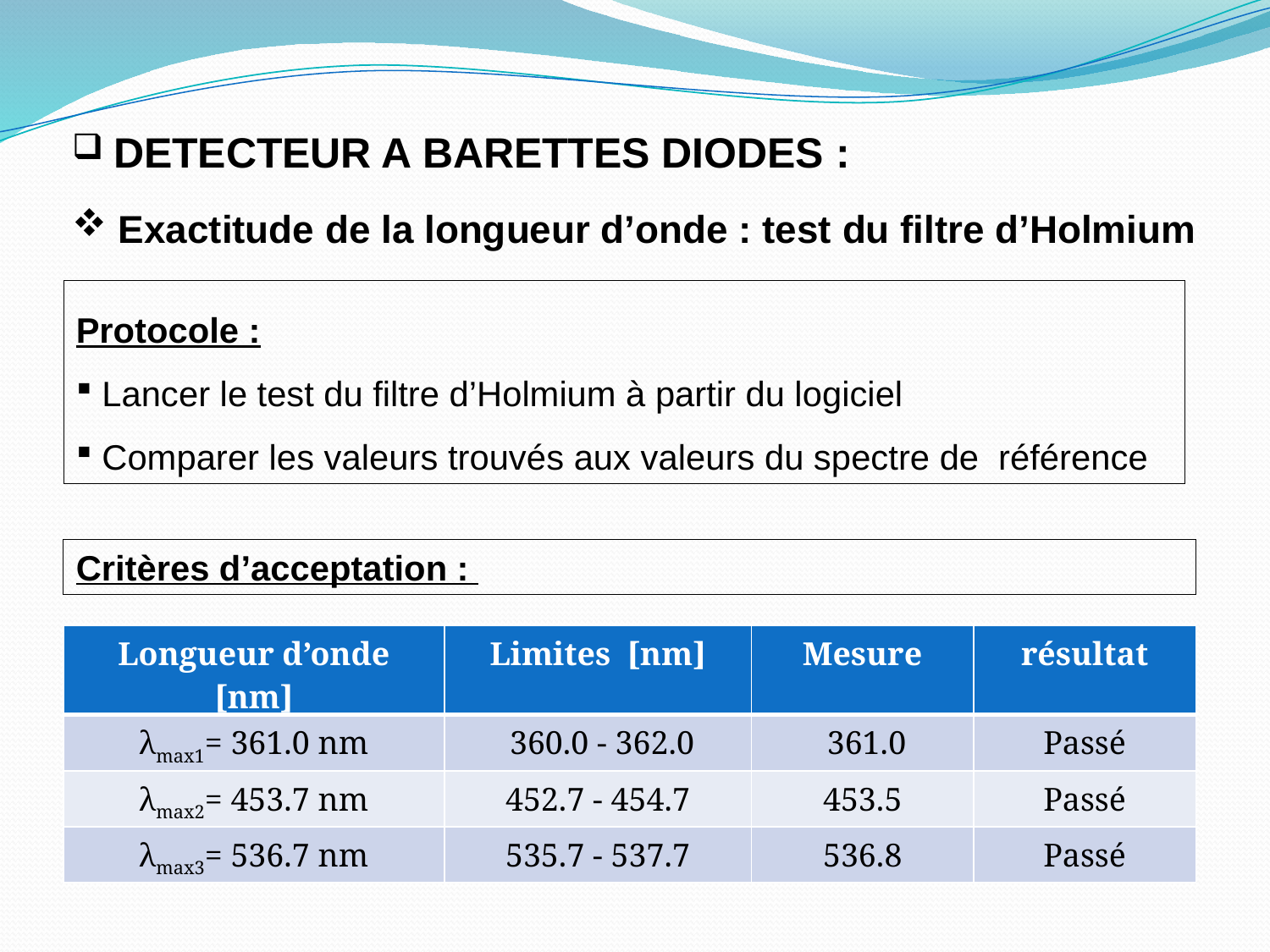

DETECTEUR A BARETTES DIODES :
 Exactitude de la longueur d’onde : test du filtre d’Holmium
Protocole :
 Lancer le test du filtre d’Holmium à partir du logiciel
 Comparer les valeurs trouvés aux valeurs du spectre de  référence
Critères d’acceptation :
| Longueur d’onde [nm] | Limites [nm] | Mesure | résultat |
| --- | --- | --- | --- |
| λmax1= 361.0 nm | 360.0 - 362.0 | 361.0 | Passé |
| λmax2= 453.7 nm | 452.7 - 454.7 | 453.5 | Passé |
| λmax3= 536.7 nm | 535.7 - 537.7 | 536.8 | Passé |